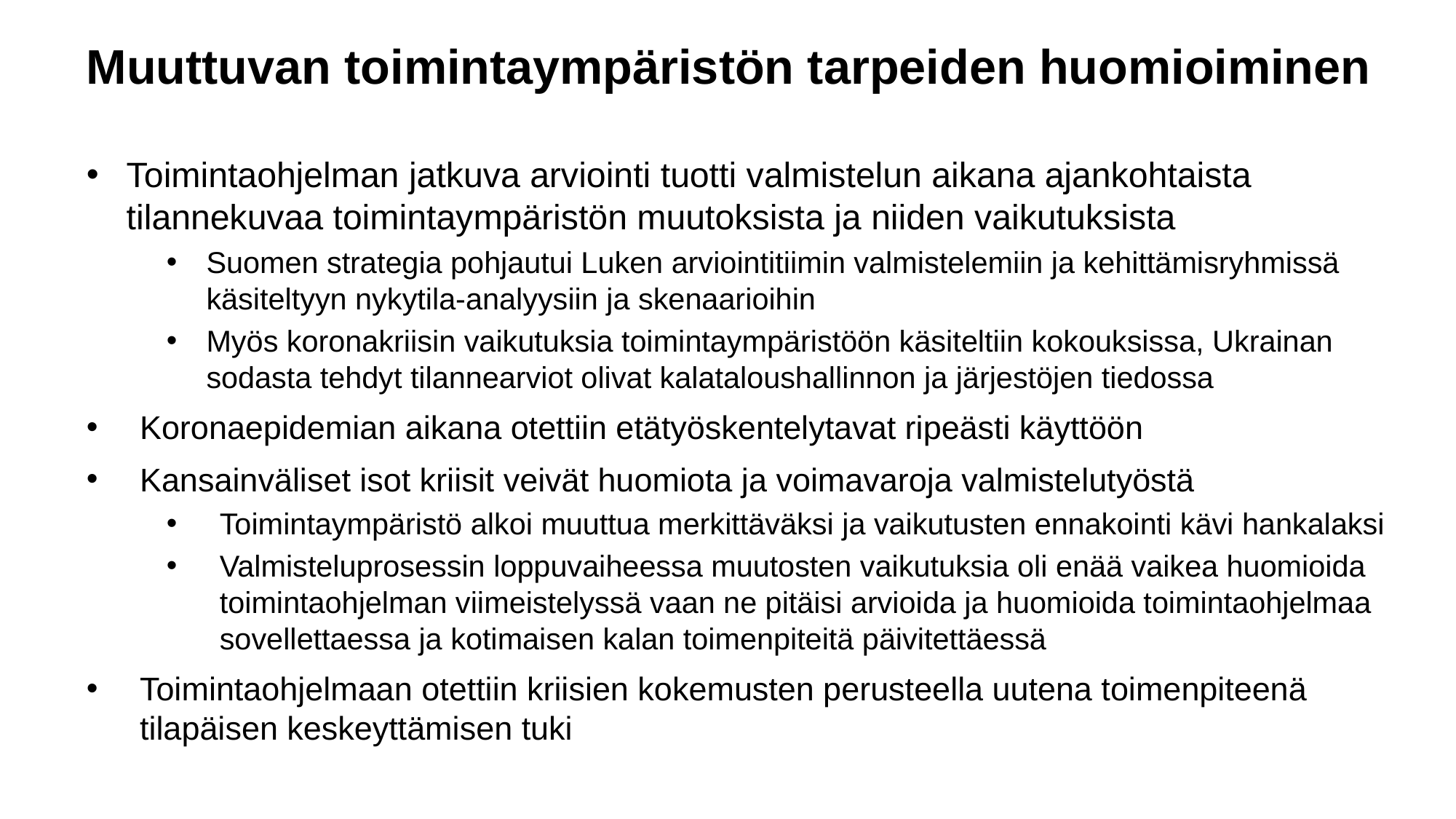

# Muuttuvan toimintaympäristön tarpeiden huomioiminen
Toimintaohjelman jatkuva arviointi tuotti valmistelun aikana ajankohtaista tilannekuvaa toimintaympäristön muutoksista ja niiden vaikutuksista
Suomen strategia pohjautui Luken arviointitiimin valmistelemiin ja kehittämisryhmissä käsiteltyyn nykytila-analyysiin ja skenaarioihin
Myös koronakriisin vaikutuksia toimintaympäristöön käsiteltiin kokouksissa, Ukrainan sodasta tehdyt tilannearviot olivat kalataloushallinnon ja järjestöjen tiedossa
Koronaepidemian aikana otettiin etätyöskentelytavat ripeästi käyttöön
Kansainväliset isot kriisit veivät huomiota ja voimavaroja valmistelutyöstä
Toimintaympäristö alkoi muuttua merkittäväksi ja vaikutusten ennakointi kävi hankalaksi
Valmisteluprosessin loppuvaiheessa muutosten vaikutuksia oli enää vaikea huomioida toimintaohjelman viimeistelyssä vaan ne pitäisi arvioida ja huomioida toimintaohjelmaa sovellettaessa ja kotimaisen kalan toimenpiteitä päivitettäessä
Toimintaohjelmaan otettiin kriisien kokemusten perusteella uutena toimenpiteenä tilapäisen keskeyttämisen tuki